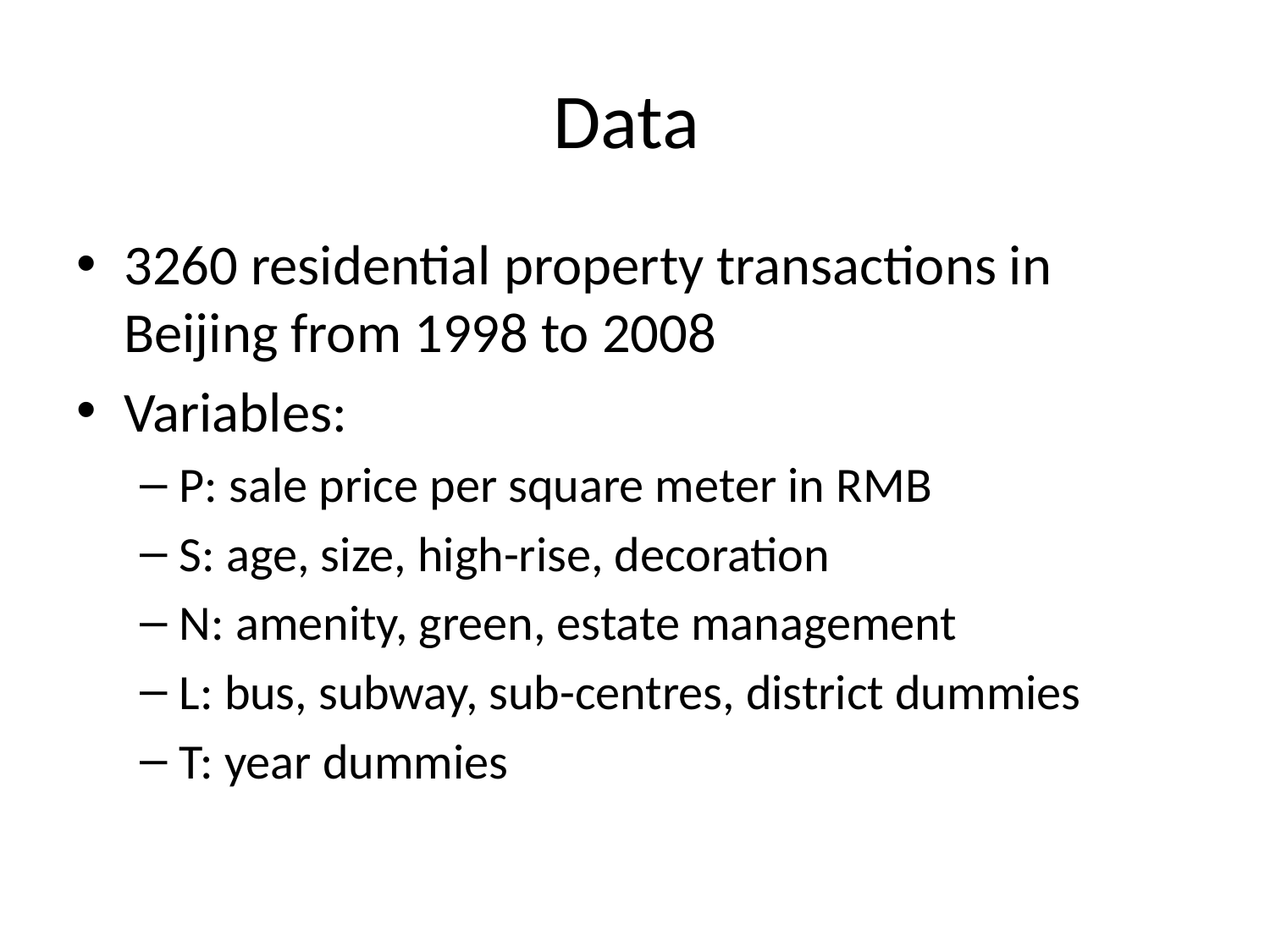

# Data
3260 residential property transactions in Beijing from 1998 to 2008
Variables:
P: sale price per square meter in RMB
S: age, size, high-rise, decoration
N: amenity, green, estate management
L: bus, subway, sub-centres, district dummies
T: year dummies